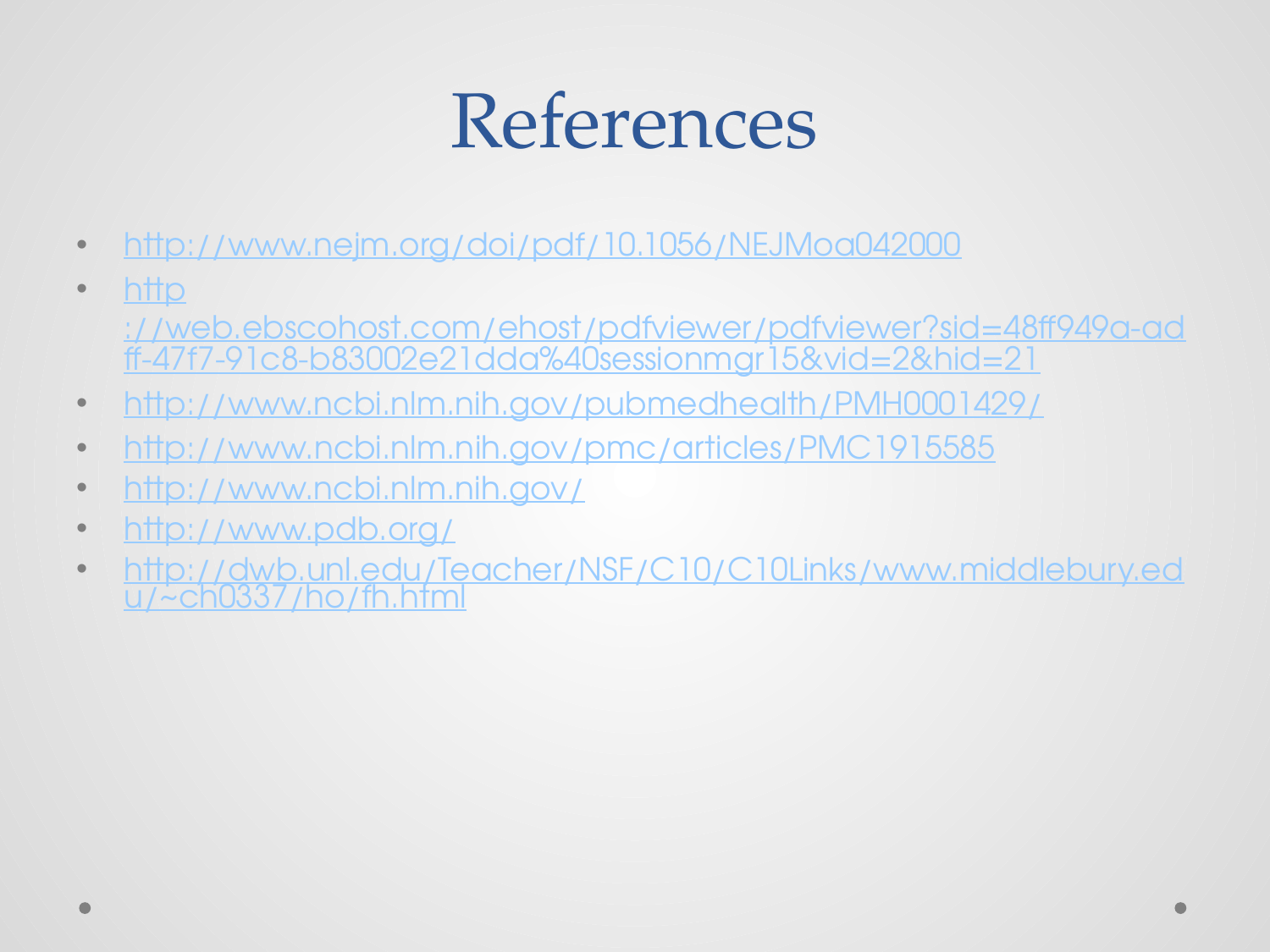

# References
http://www.nejm.org/doi/pdf/10.1056/NEJMoa042000
http://web.ebscohost.com/ehost/pdfviewer/pdfviewer?sid=48ff949a-adff-47f7-91c8-b83002e21dda%40sessionmgr15&vid=2&hid=21
http://www.ncbi.nlm.nih.gov/pubmedhealth/PMH0001429/
http://www.ncbi.nlm.nih.gov/pmc/articles/PMC1915585
http://www.ncbi.nlm.nih.gov/
http://www.pdb.org/
http://dwb.unl.edu/Teacher/NSF/C10/C10Links/www.middlebury.edu/~ch0337/ho/fh.html